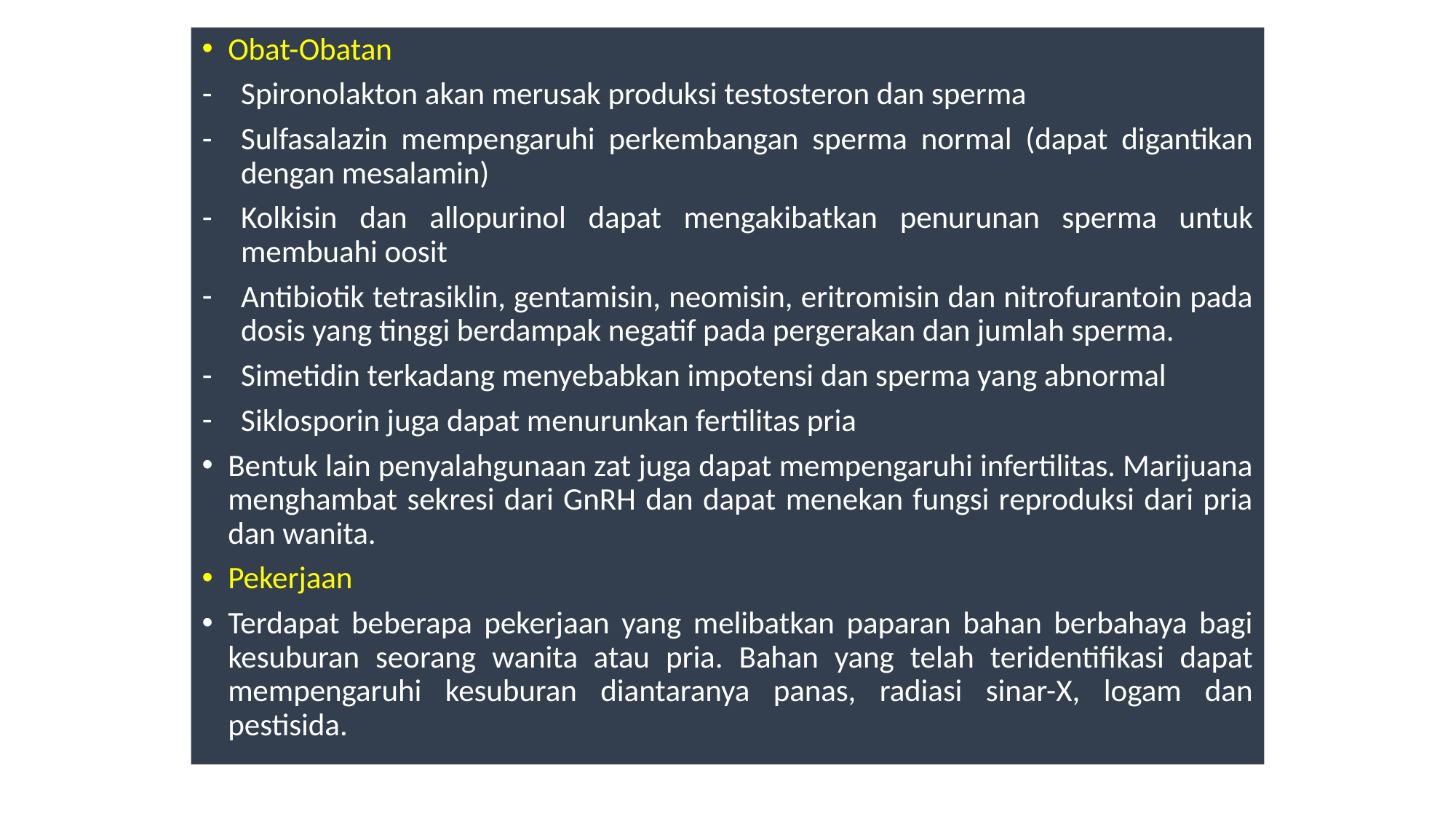

#
Obat-Obatan
Spironolakton akan merusak produksi testosteron dan sperma
Sulfasalazin mempengaruhi perkembangan sperma normal (dapat digantikan dengan mesalamin)
Kolkisin dan allopurinol dapat mengakibatkan penurunan sperma untuk membuahi oosit
Antibiotik tetrasiklin, gentamisin, neomisin, eritromisin dan nitrofurantoin pada dosis yang tinggi berdampak negatif pada pergerakan dan jumlah sperma.
Simetidin terkadang menyebabkan impotensi dan sperma yang abnormal
Siklosporin juga dapat menurunkan fertilitas pria
Bentuk lain penyalahgunaan zat juga dapat mempengaruhi infertilitas. Marijuana menghambat sekresi dari GnRH dan dapat menekan fungsi reproduksi dari pria dan wanita.
Pekerjaan
Terdapat beberapa pekerjaan yang melibatkan paparan bahan berbahaya bagi kesuburan seorang wanita atau pria. Bahan yang telah teridentifikasi dapat mempengaruhi kesuburan diantaranya panas, radiasi sinar-X, logam dan pestisida.